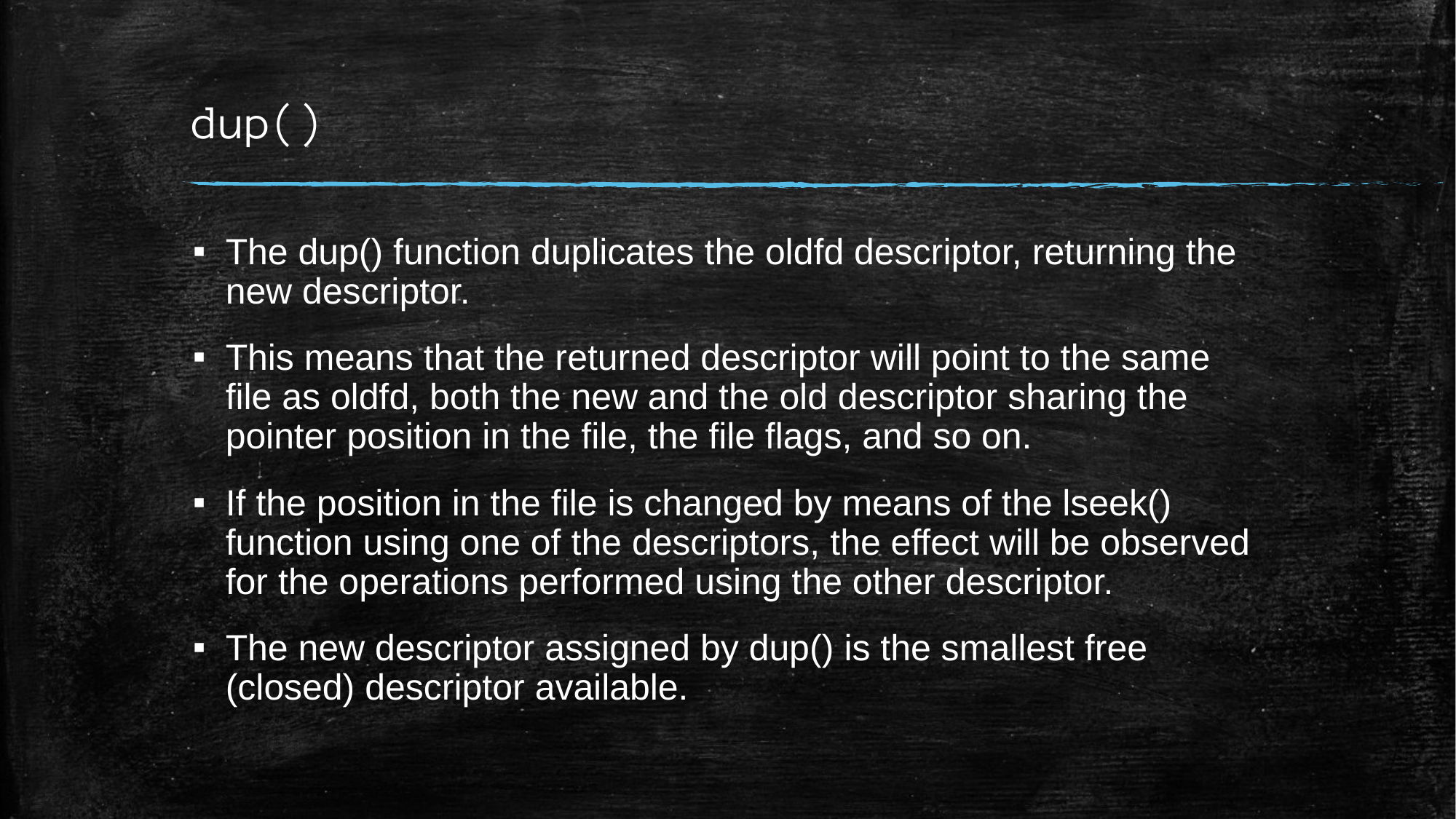

# dup()
The dup() function duplicates the oldfd descriptor, returning the new descriptor.
This means that the returned descriptor will point to the same file as oldfd, both the new and the old descriptor sharing the pointer position in the file, the file flags, and so on.
If the position in the file is changed by means of the lseek() function using one of the descriptors, the effect will be observed for the operations performed using the other descriptor.
The new descriptor assigned by dup() is the smallest free (closed) descriptor available.